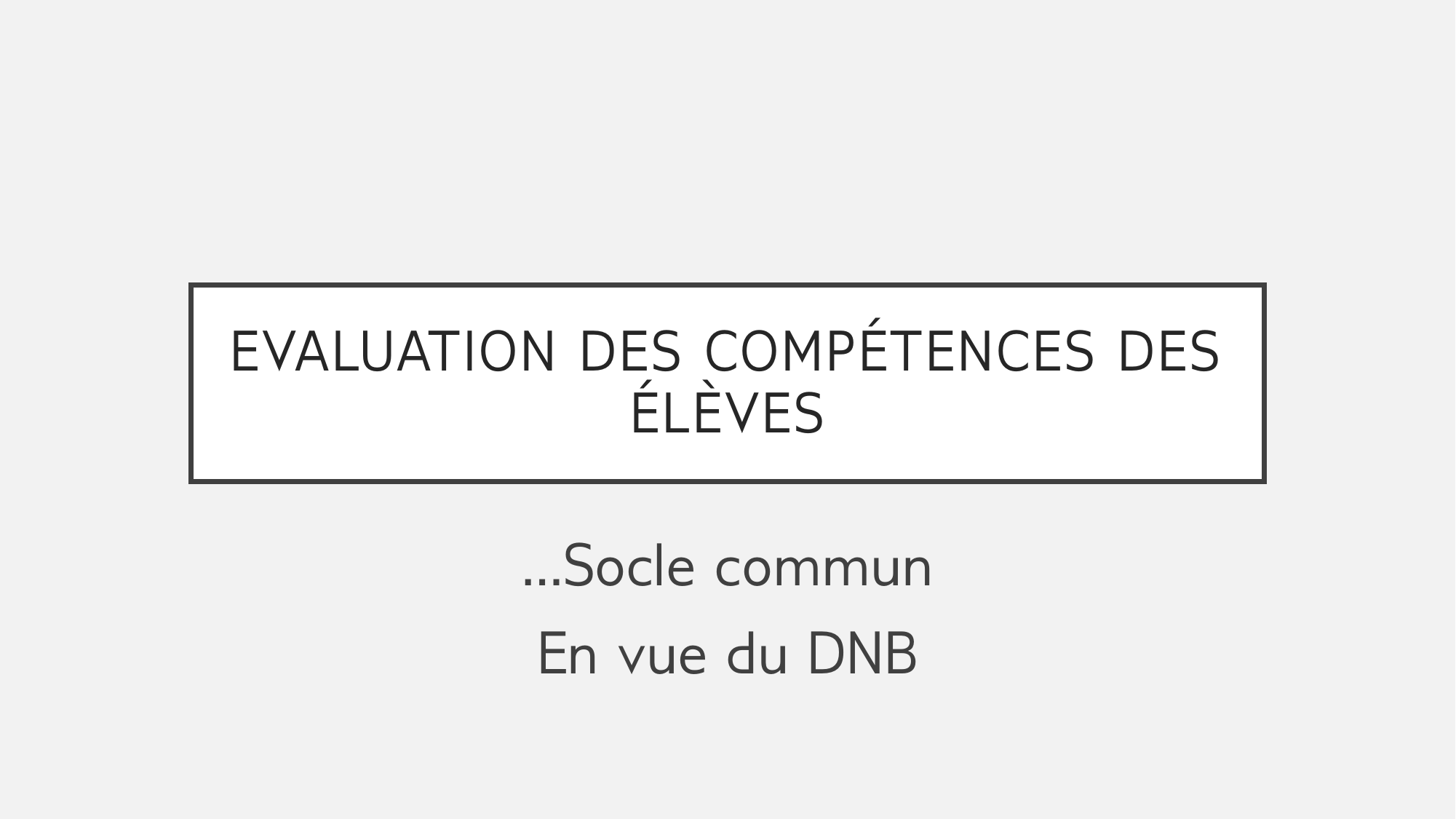

# Evaluation des compétences des élèves
…Socle commun
En vue du DNB